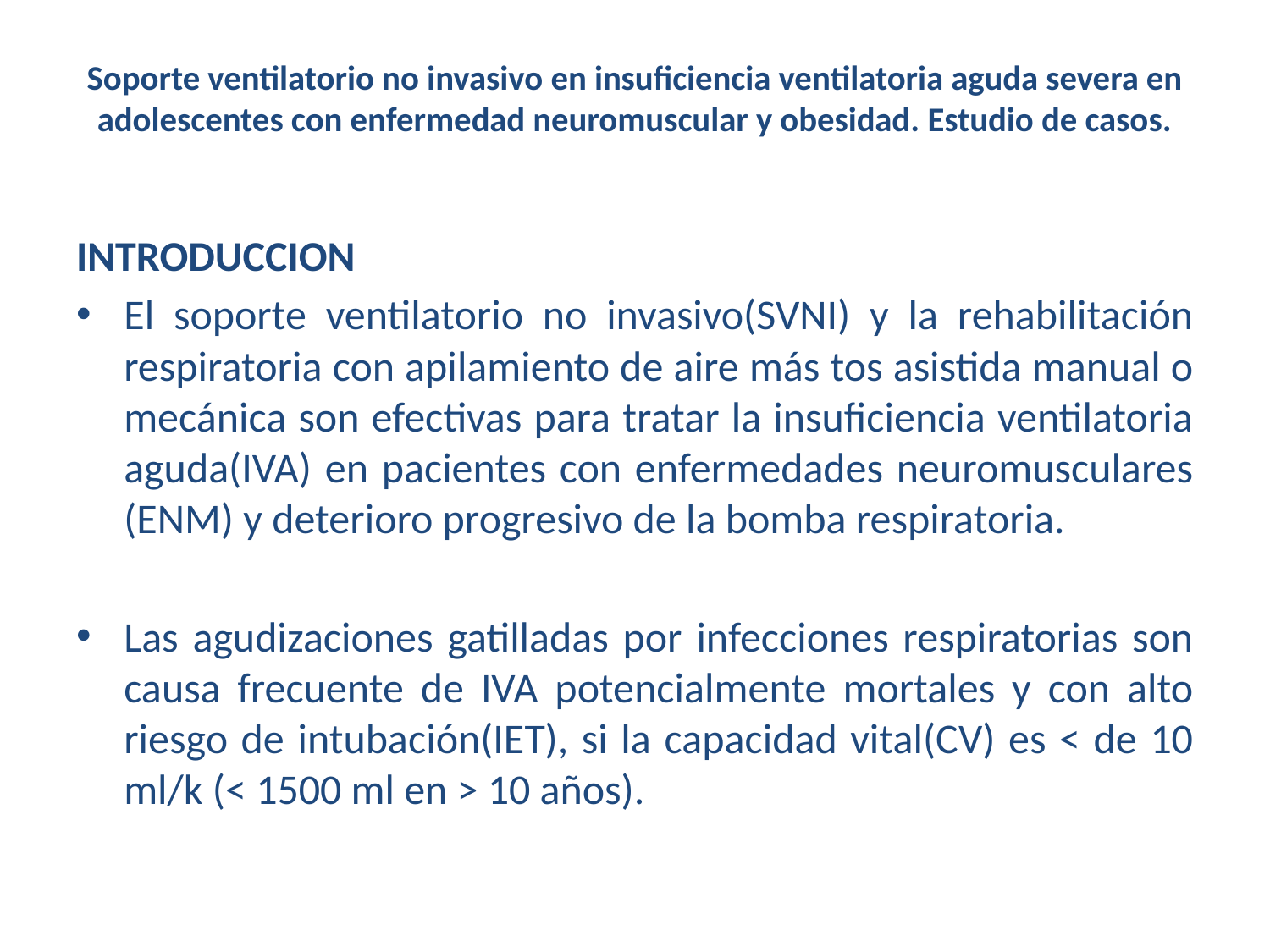

# Soporte ventilatorio no invasivo en insuficiencia ventilatoria aguda severa en adolescentes con enfermedad neuromuscular y obesidad. Estudio de casos.
INTRODUCCION
El soporte ventilatorio no invasivo(SVNI) y la rehabilitación respiratoria con apilamiento de aire más tos asistida manual o mecánica son efectivas para tratar la insuficiencia ventilatoria aguda(IVA) en pacientes con enfermedades neuromusculares (ENM) y deterioro progresivo de la bomba respiratoria.

Las agudizaciones gatilladas por infecciones respiratorias son causa frecuente de IVA potencialmente mortales y con alto riesgo de intubación(IET), si la capacidad vital(CV) es < de 10 ml/k (< 1500 ml en > 10 años).